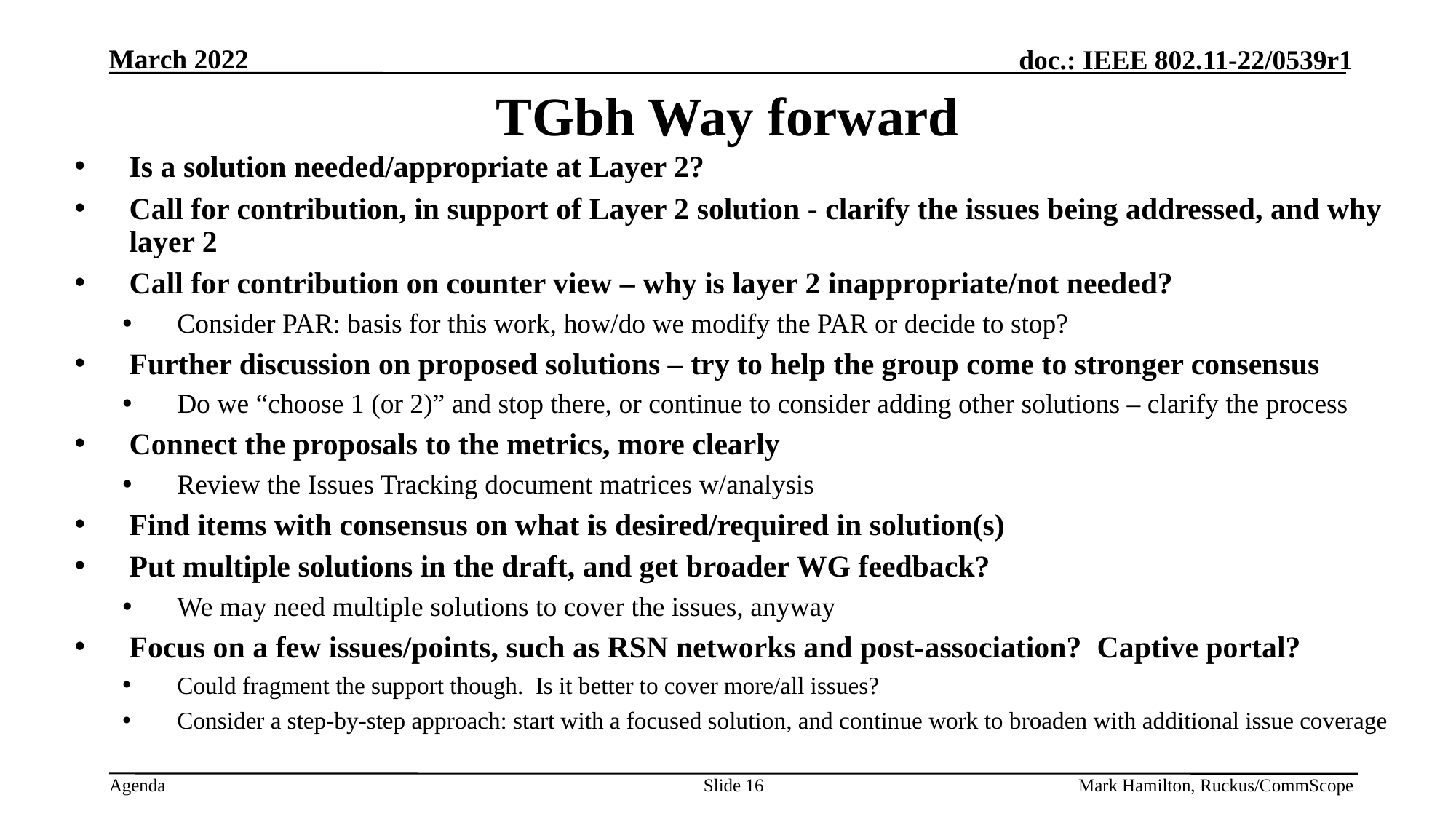

# TGbh Way forward
Is a solution needed/appropriate at Layer 2?
Call for contribution, in support of Layer 2 solution - clarify the issues being addressed, and why layer 2
Call for contribution on counter view – why is layer 2 inappropriate/not needed?
Consider PAR: basis for this work, how/do we modify the PAR or decide to stop?
Further discussion on proposed solutions – try to help the group come to stronger consensus
Do we “choose 1 (or 2)” and stop there, or continue to consider adding other solutions – clarify the process
Connect the proposals to the metrics, more clearly
Review the Issues Tracking document matrices w/analysis
Find items with consensus on what is desired/required in solution(s)
Put multiple solutions in the draft, and get broader WG feedback?
We may need multiple solutions to cover the issues, anyway
Focus on a few issues/points, such as RSN networks and post-association?  Captive portal?
Could fragment the support though.  Is it better to cover more/all issues?
Consider a step-by-step approach: start with a focused solution, and continue work to broaden with additional issue coverage

Slide 16